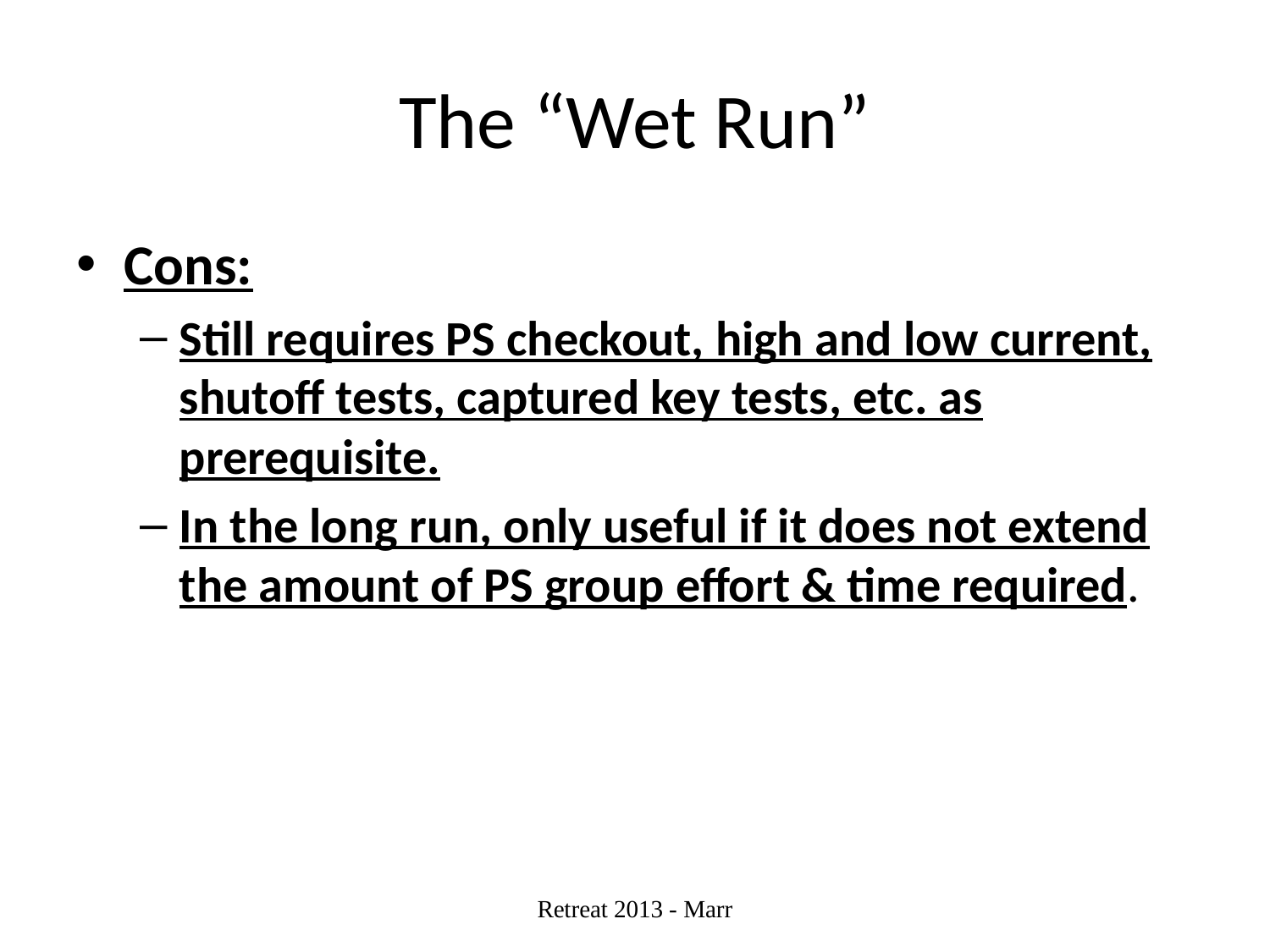

# The “Wet Run”
Cons:
Still requires PS checkout, high and low current, shutoff tests, captured key tests, etc. as prerequisite.
In the long run, only useful if it does not extend the amount of PS group effort & time required.

Retreat 2013 - Marr